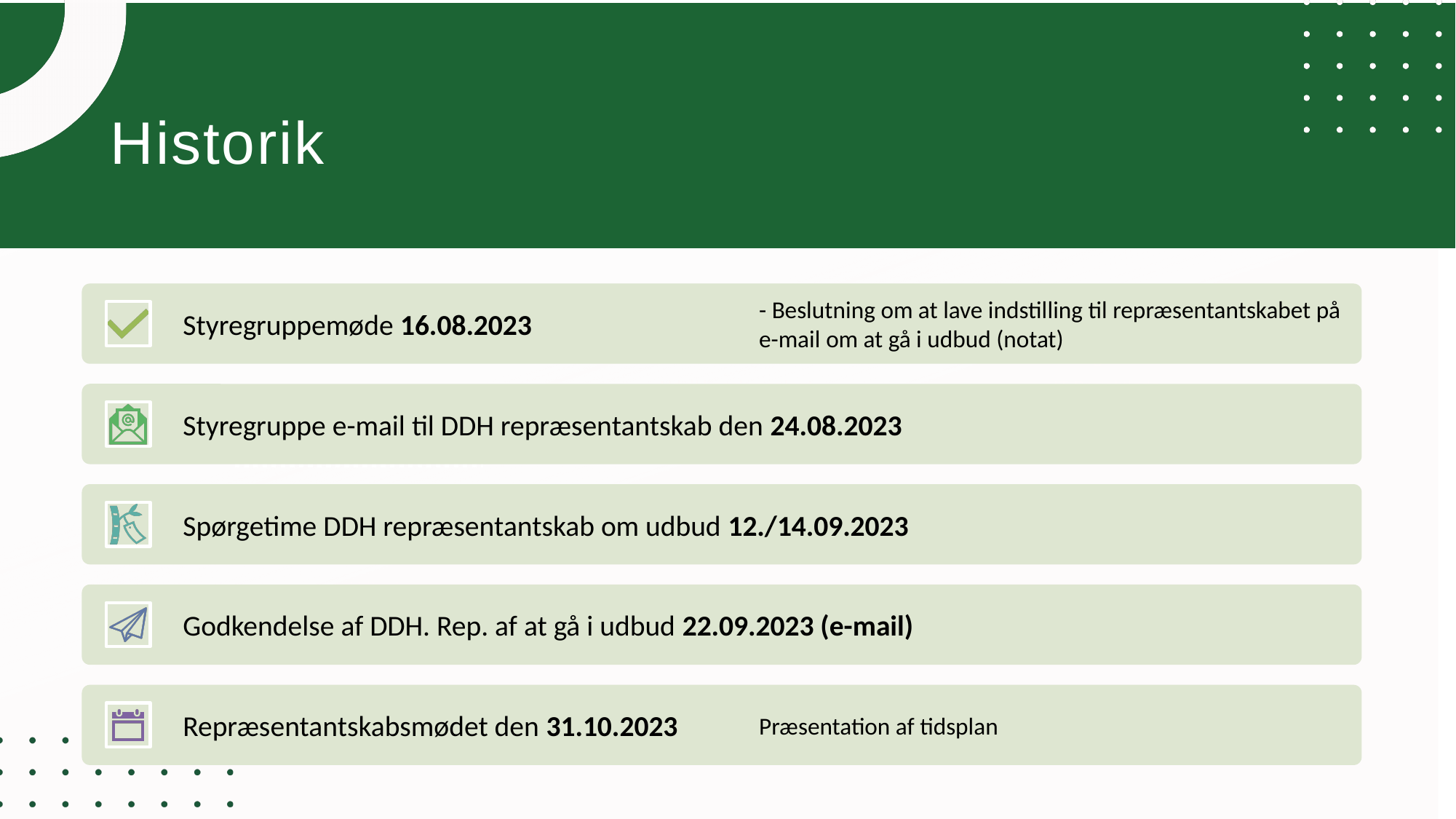

Historik

Styregruppemøde 16.08.2023
- Beslutning om at lave indstilling til repræsentantskabet på e-mail om at gå i udbud (notat)
Styregruppe e-mail til DDH repræsentantskab den 24.08.2023
Spørgetime DDH repræsentantskab om udbud 12./14.09.2023
Godkendelse af DDH. Rep. af at gå i udbud 22.09.2023 (e-mail)
Repræsentantskabsmødet den 31.10.2023
Præsentation af tidsplan
Torben Glock
Rikke Christensen
Liv Ahlgren
Udviklingskonsulent
IT Projektleder

Ledelsesbetjening

Økonomi

Udbud